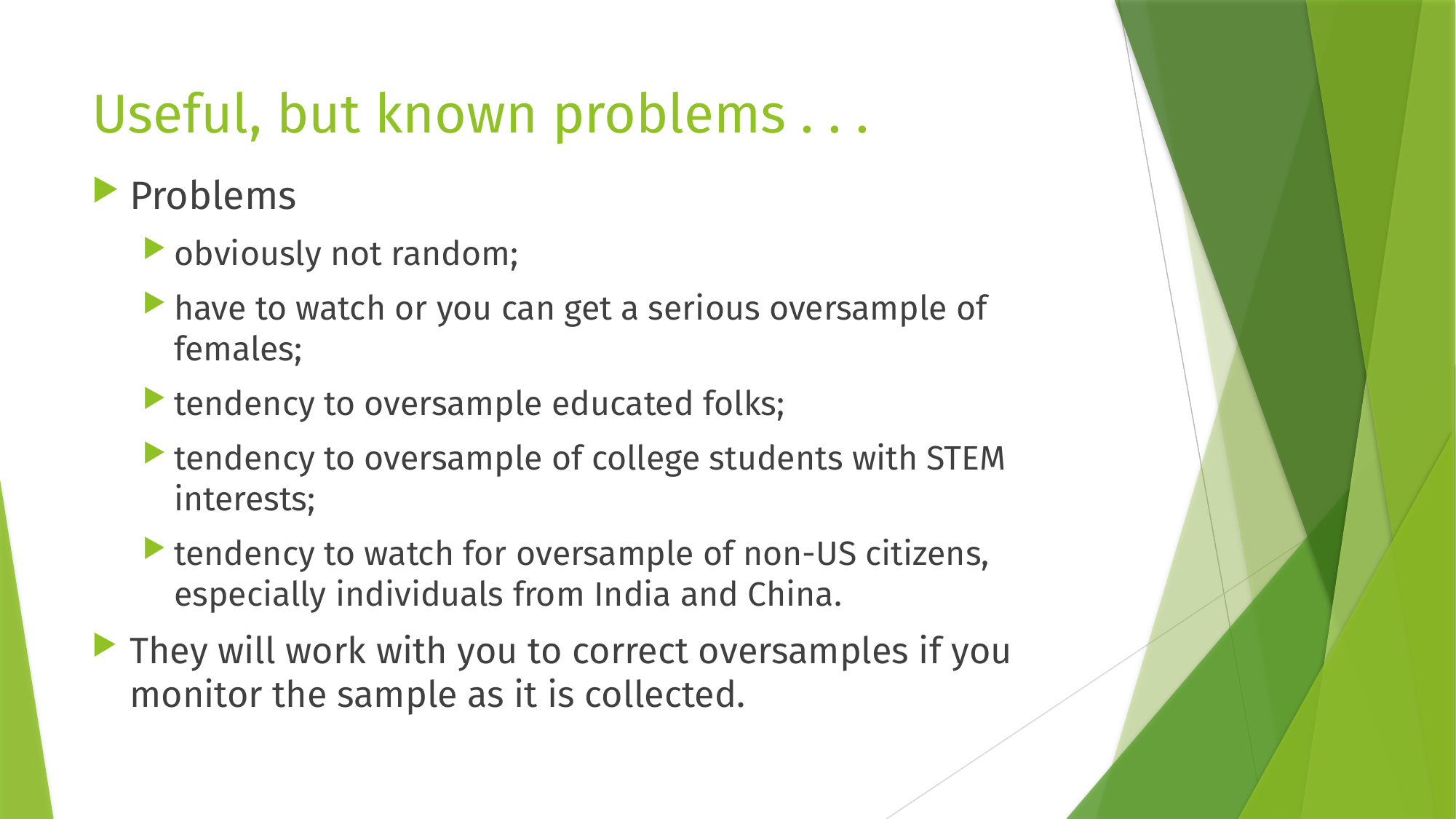

# Useful, but known problems . . .
Problems
obviously not random;
have to watch or you can get a serious oversample of females;
tendency to oversample educated folks;
tendency to oversample of college students with STEM interests;
tendency to watch for oversample of non-US citizens, especially individuals from India and China.
They will work with you to correct oversamples if you monitor the sample as it is collected.